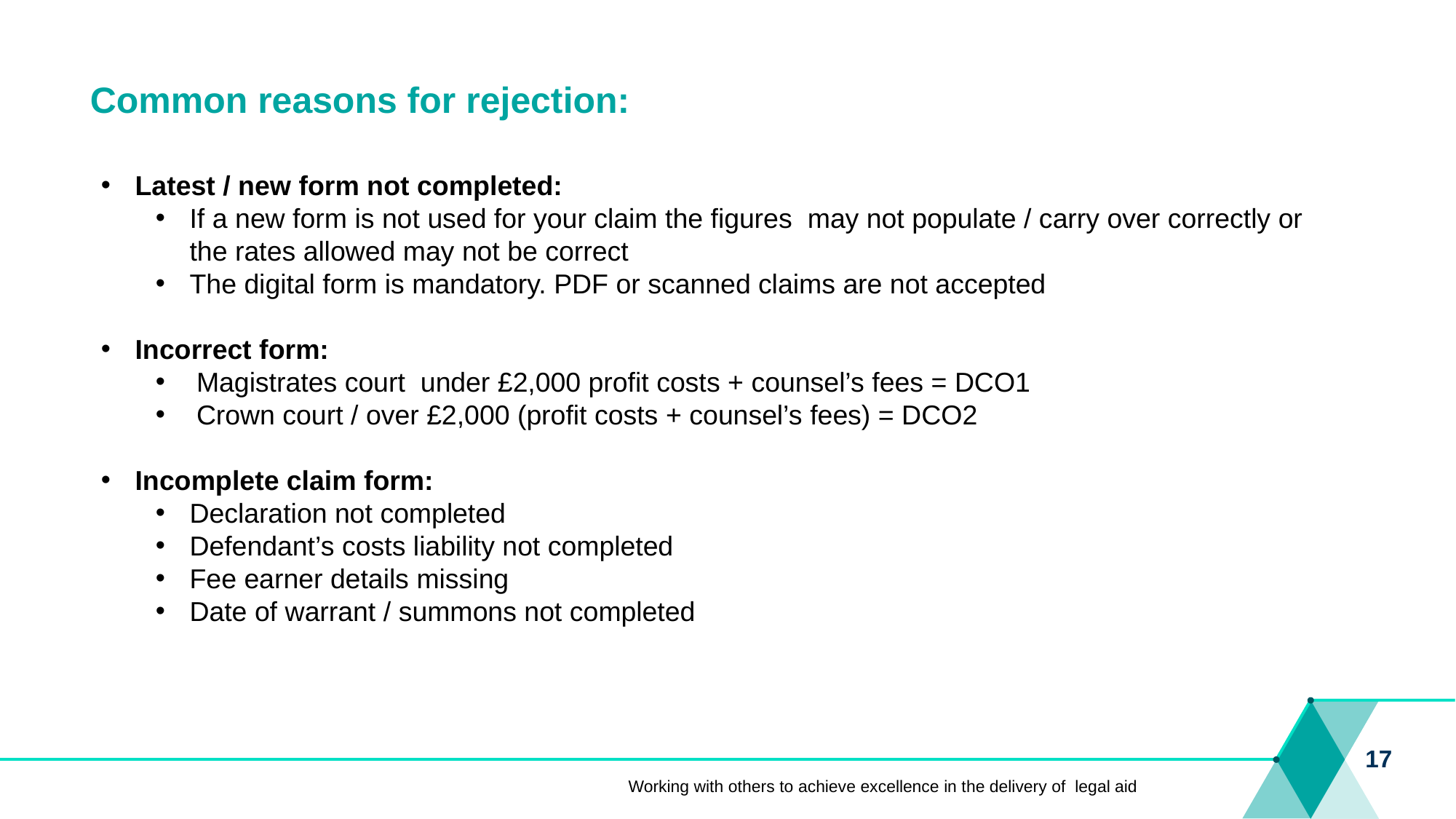

Common reasons for rejection:
Latest / new form not completed:
If a new form is not used for your claim the figures  may not populate / carry over correctly or the rates allowed may not be correct
The digital form is mandatory. PDF or scanned claims are not accepted

Incorrect form:
Magistrates court  under £2,000 profit costs + counsel’s fees = DCO1
Crown court / over £2,000 (profit costs + counsel’s fees) = DCO2

Incomplete claim form:
Declaration not completed
Defendant’s costs liability not completed
Fee earner details missing
Date of warrant / summons not completed
17
Working with others to achieve excellence in the delivery of  legal aid